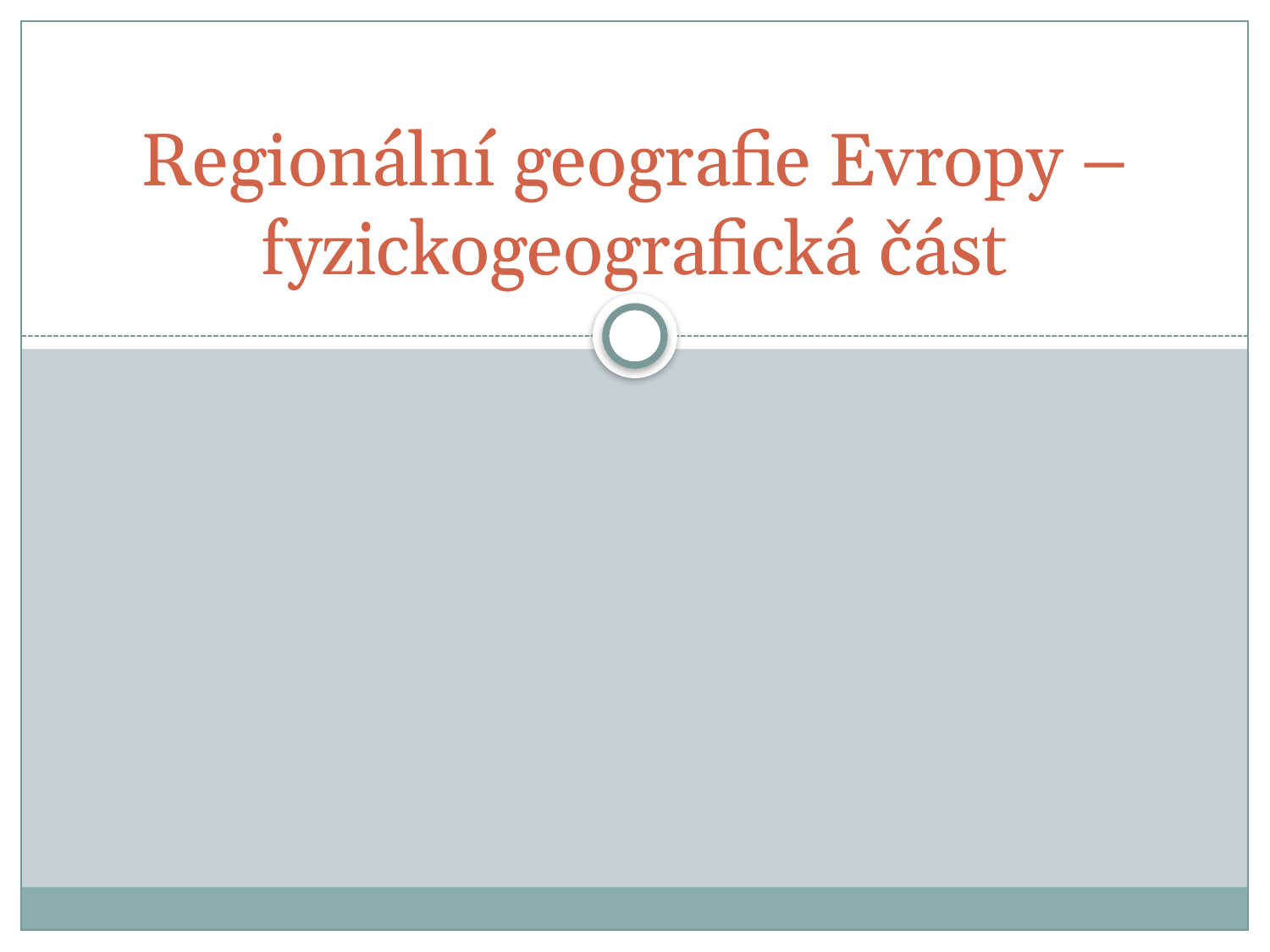

# Regionální geografie Evropy – fyzickogeografická část